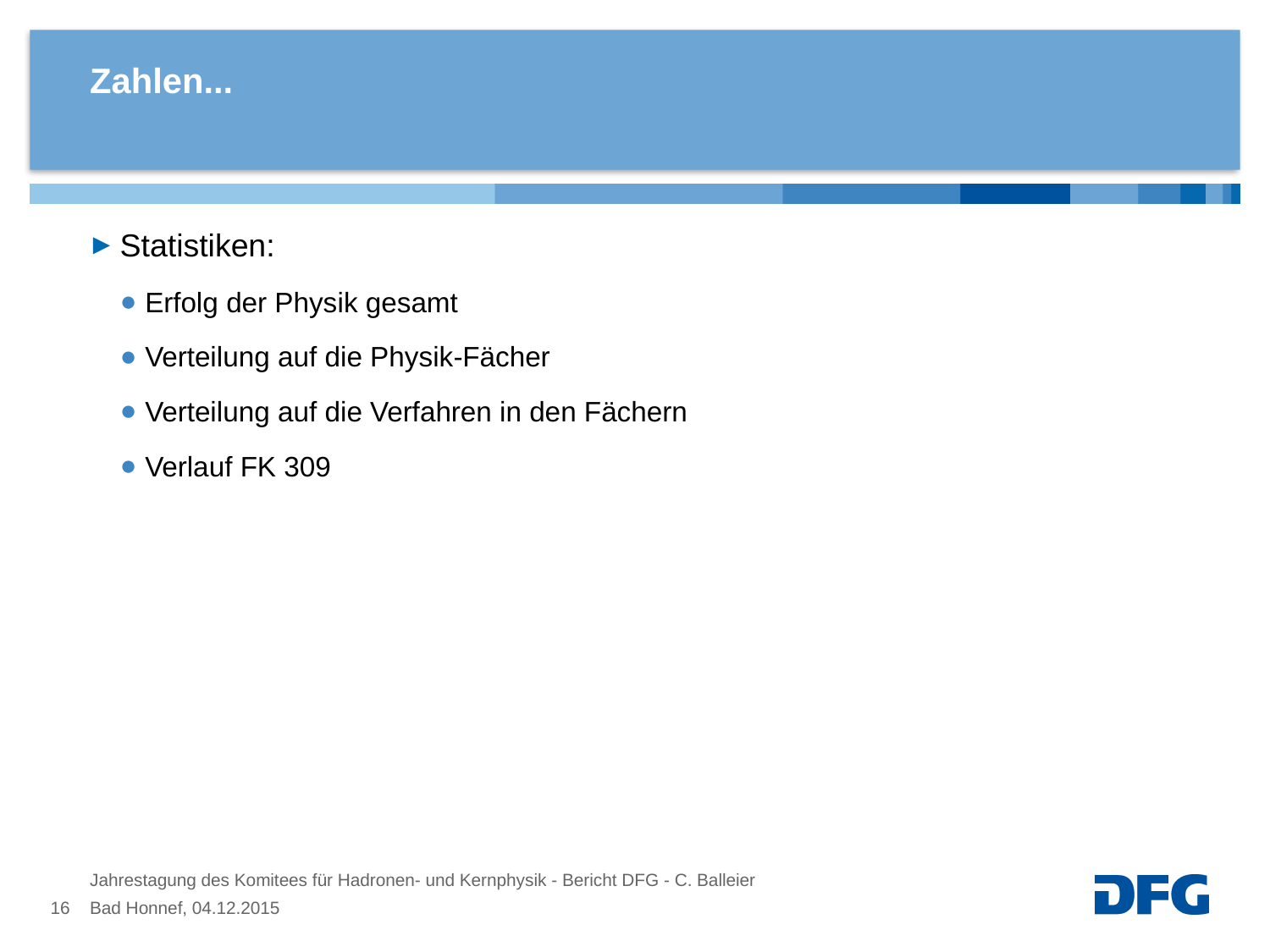

# Zahlen...

Statistiken:
Erfolg der Physik gesamt
Verteilung auf die Physik-Fächer
Verteilung auf die Verfahren in den Fächern
Verlauf FK 309
Jahrestagung des Komitees für Hadronen- und Kernphysik - Bericht DFG - C. Balleier
16
Bad Honnef, 04.12.2015